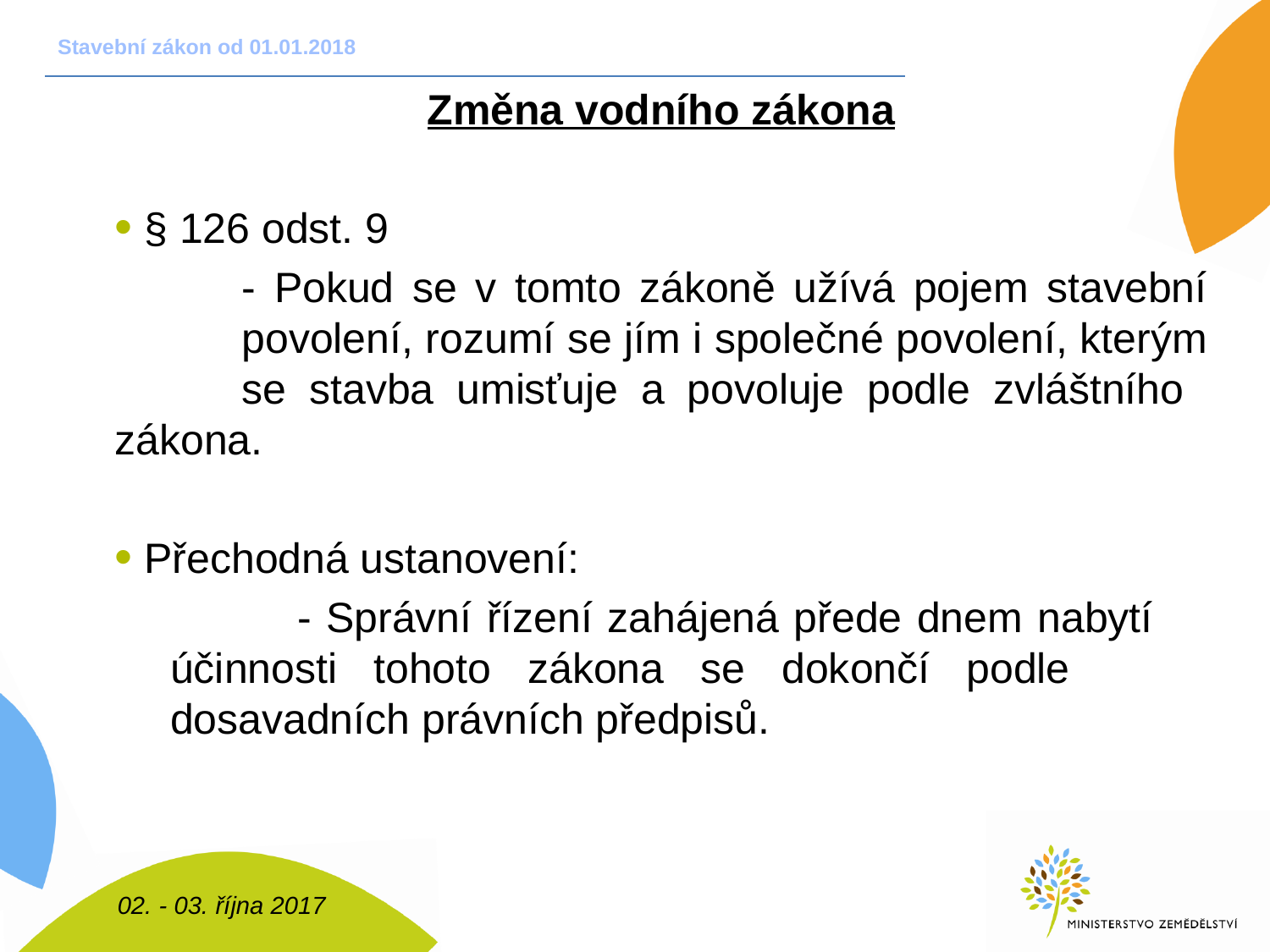

# Stavební zákon od 01.01.2018
Změna vodního zákona

 § 126 odst. 9
	- Pokud se v tomto zákoně užívá pojem stavební 	povolení, rozumí se jím i společné povolení, kterým 	se stavba umisťuje a povoluje podle zvláštního 	zákona.

 Přechodná ustanovení:
	- Správní řízení zahájená přede dnem nabytí 	účinnosti tohoto zákona se dokončí podle 	dosavadních právních předpisů.

02. - 03. října 2017